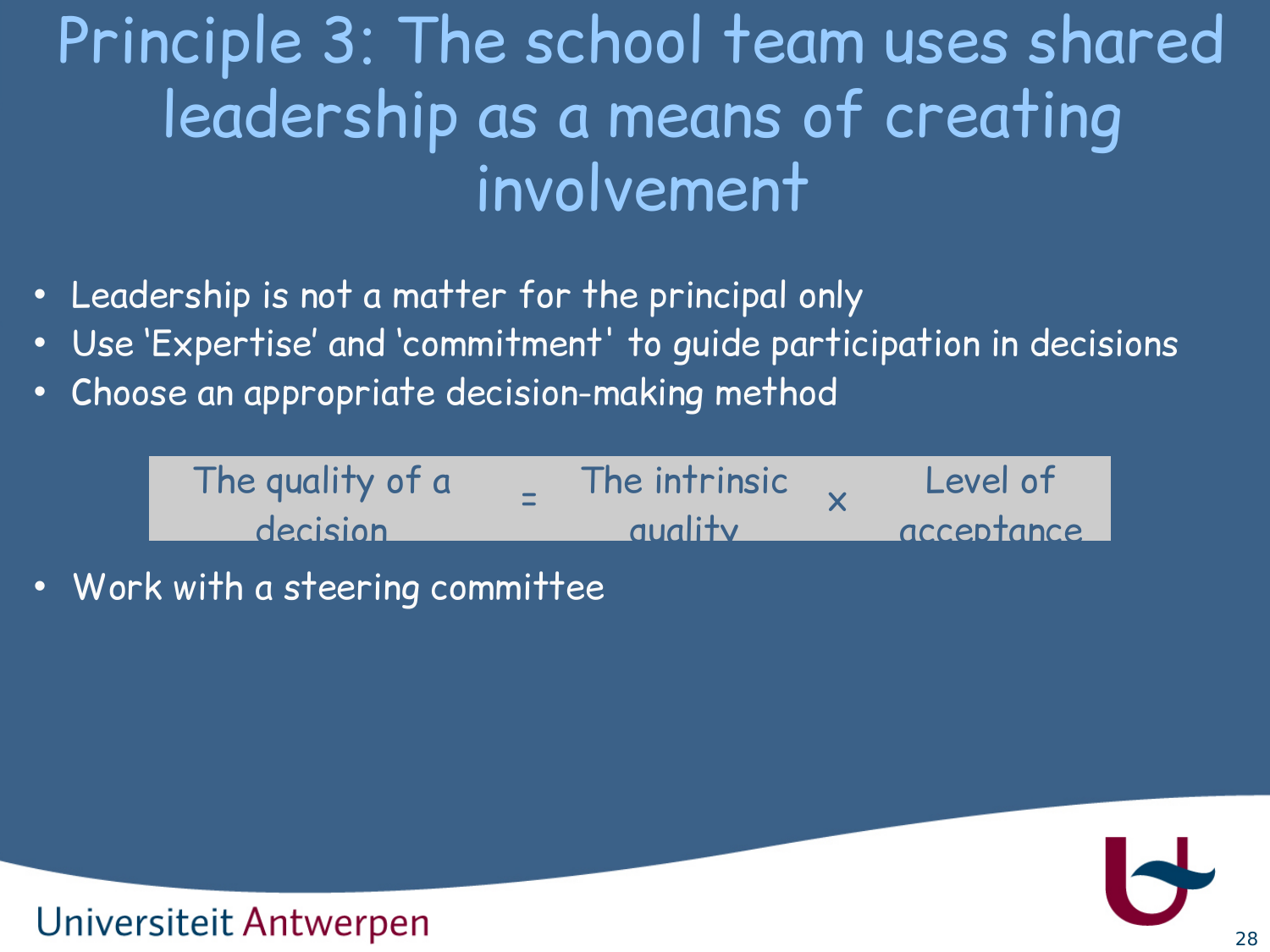

Principle 3: The school team uses shared leadership as a means of creating involvement

Leadership is not a matter for the principal only
Use ‘Expertise’ and ‘commitment' to guide participation in decisions
Choose an appropriate decision-making method

Work with a steering committee

| The quality of a decision | = | The intrinsic quality | x | Level of acceptance |
| --- | --- | --- | --- | --- |